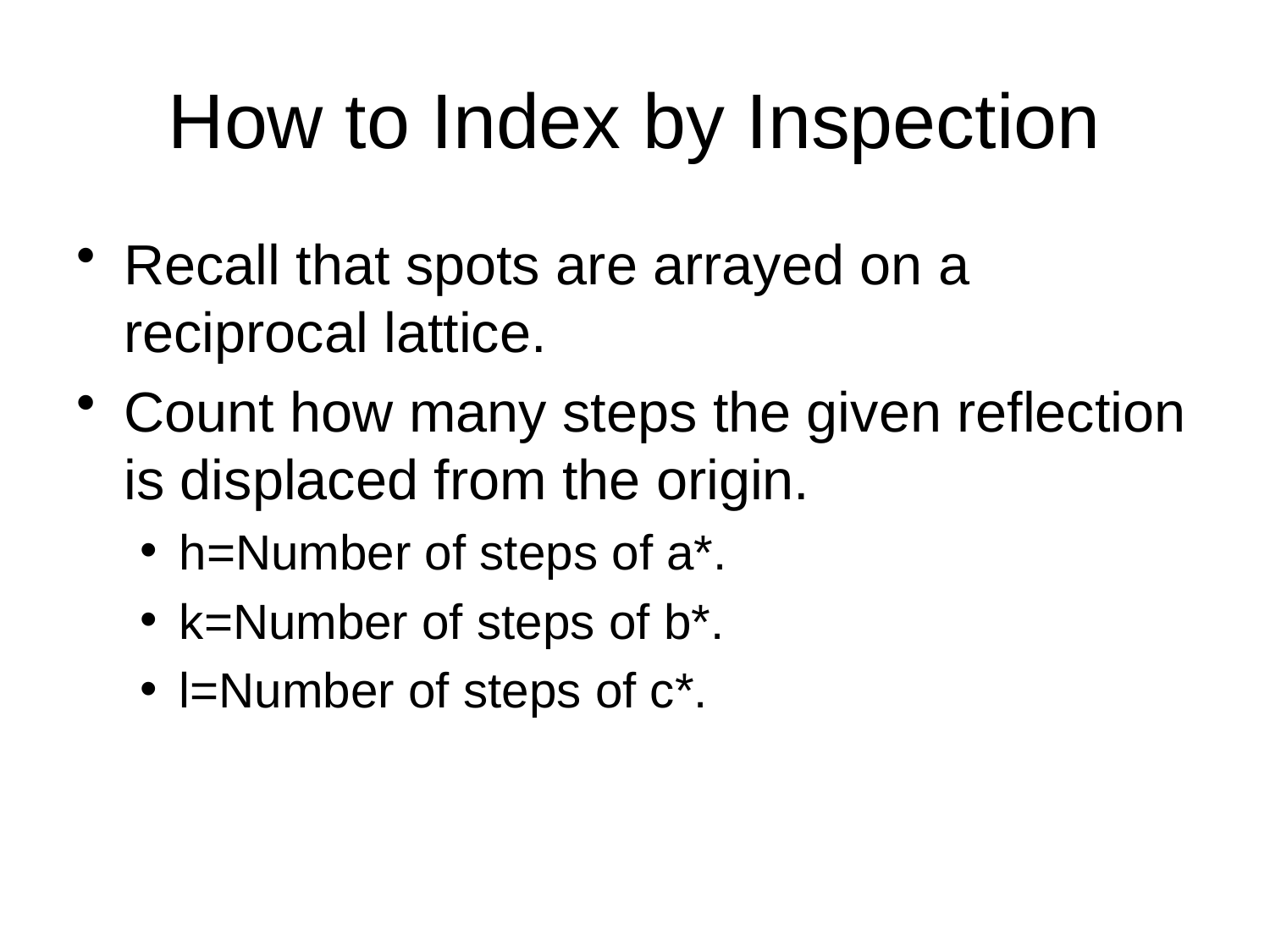

# How to Index by Inspection
Recall that spots are arrayed on a reciprocal lattice.
Count how many steps the given reflection is displaced from the origin.
h=Number of steps of a*.
k=Number of steps of b*.
l=Number of steps of c*.